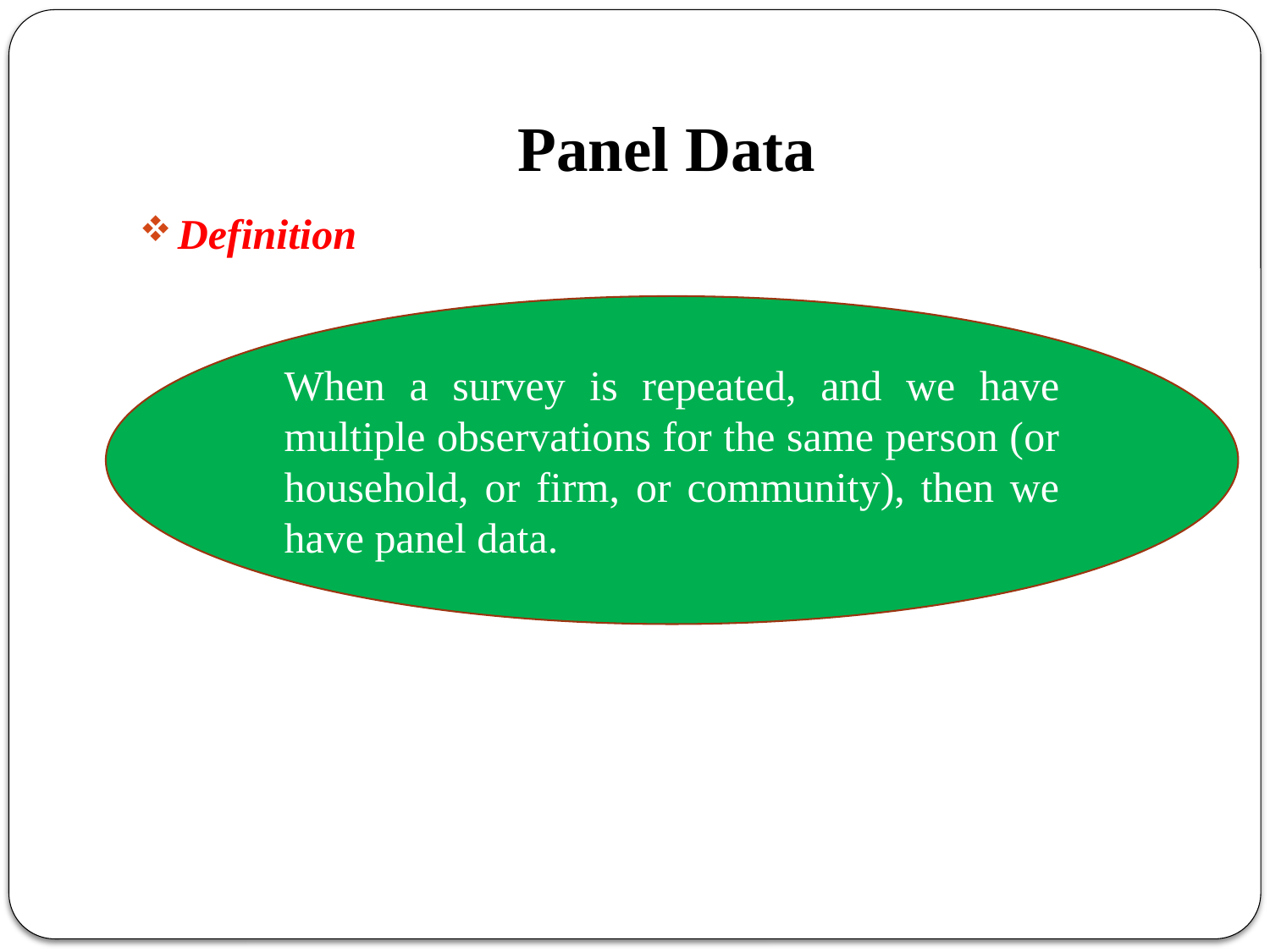

# Panel Data
Definition

When a survey is repeated, and we have multiple observations for the same person (or household, or firm, or community), then we have panel data.